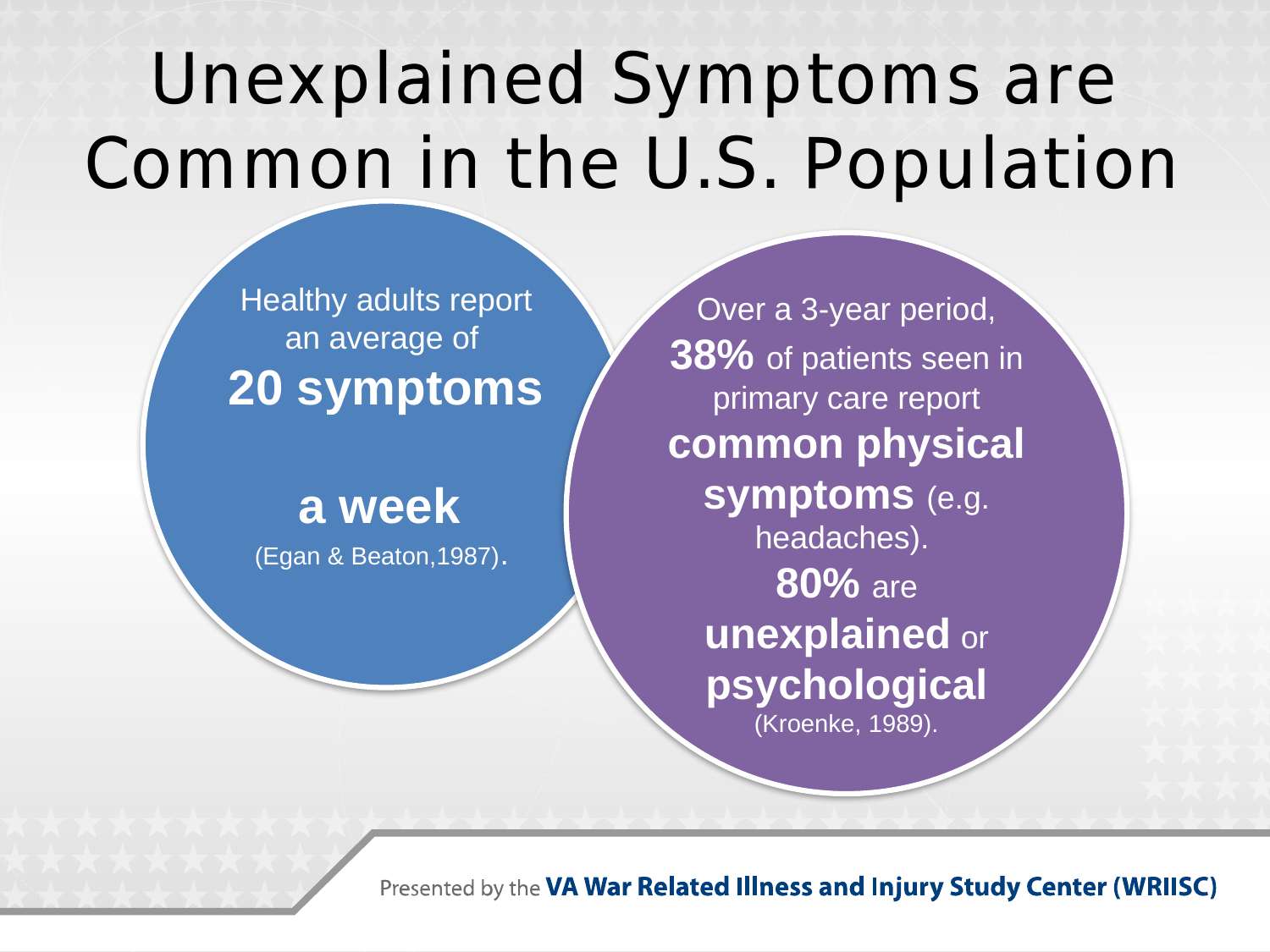

# Unexplained Symptoms are Common in the U.S. Population
Healthy adults report an average of
20 symptoms
a week
(Egan & Beaton,1987).

Over a 3-year period, 38% of patients seen in primary care report common physical symptoms (e.g. headaches).
80% are unexplained or psychological (Kroenke, 1989).